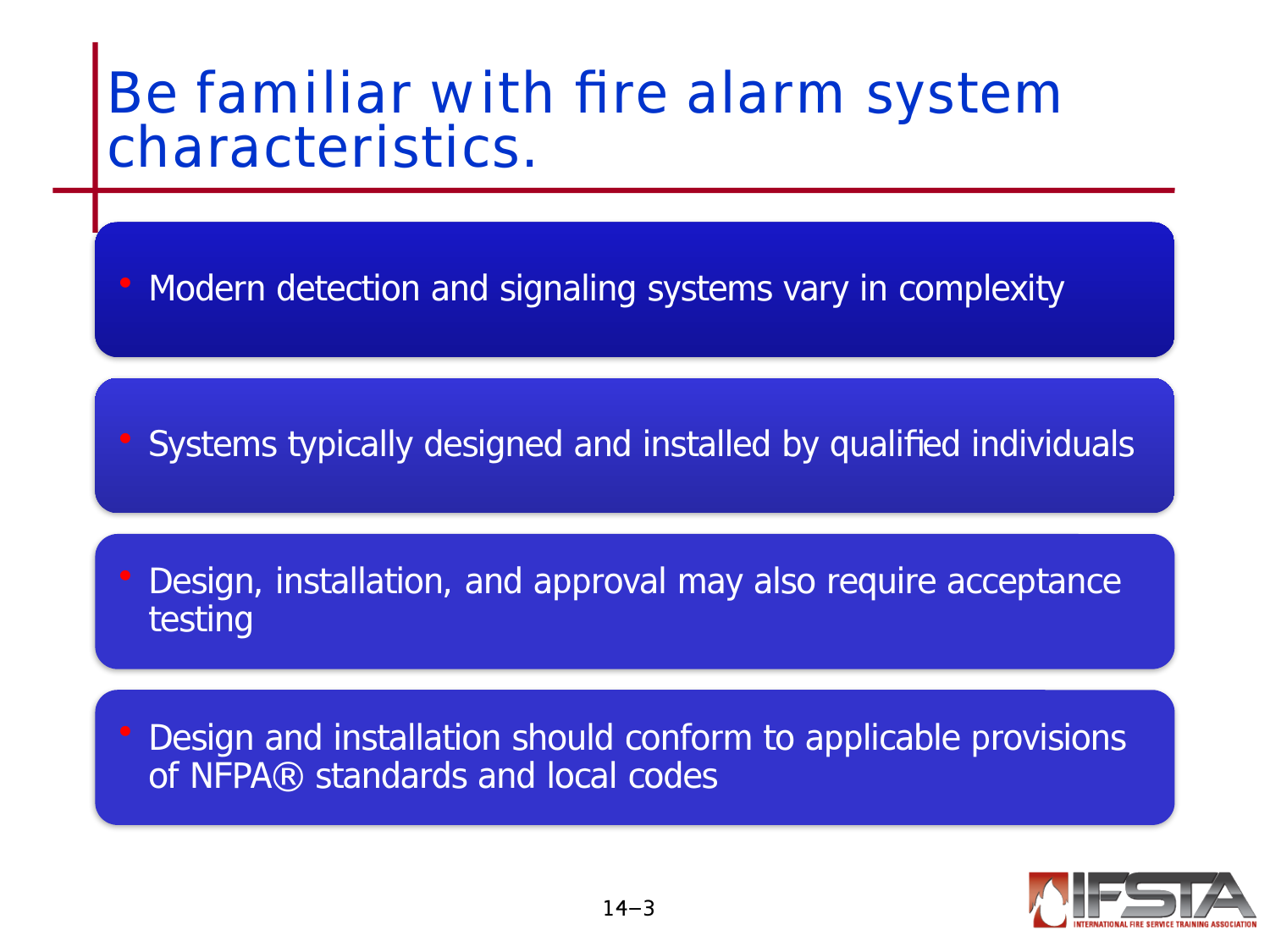

# Be familiar with fire alarm system characteristics.
Modern detection and signaling systems vary in complexity
Systems typically designed and installed by qualified individuals
Design, installation, and approval may also require acceptance testing
Design and installation should conform to applicable provisions of NFPA® standards and local codes
14–3